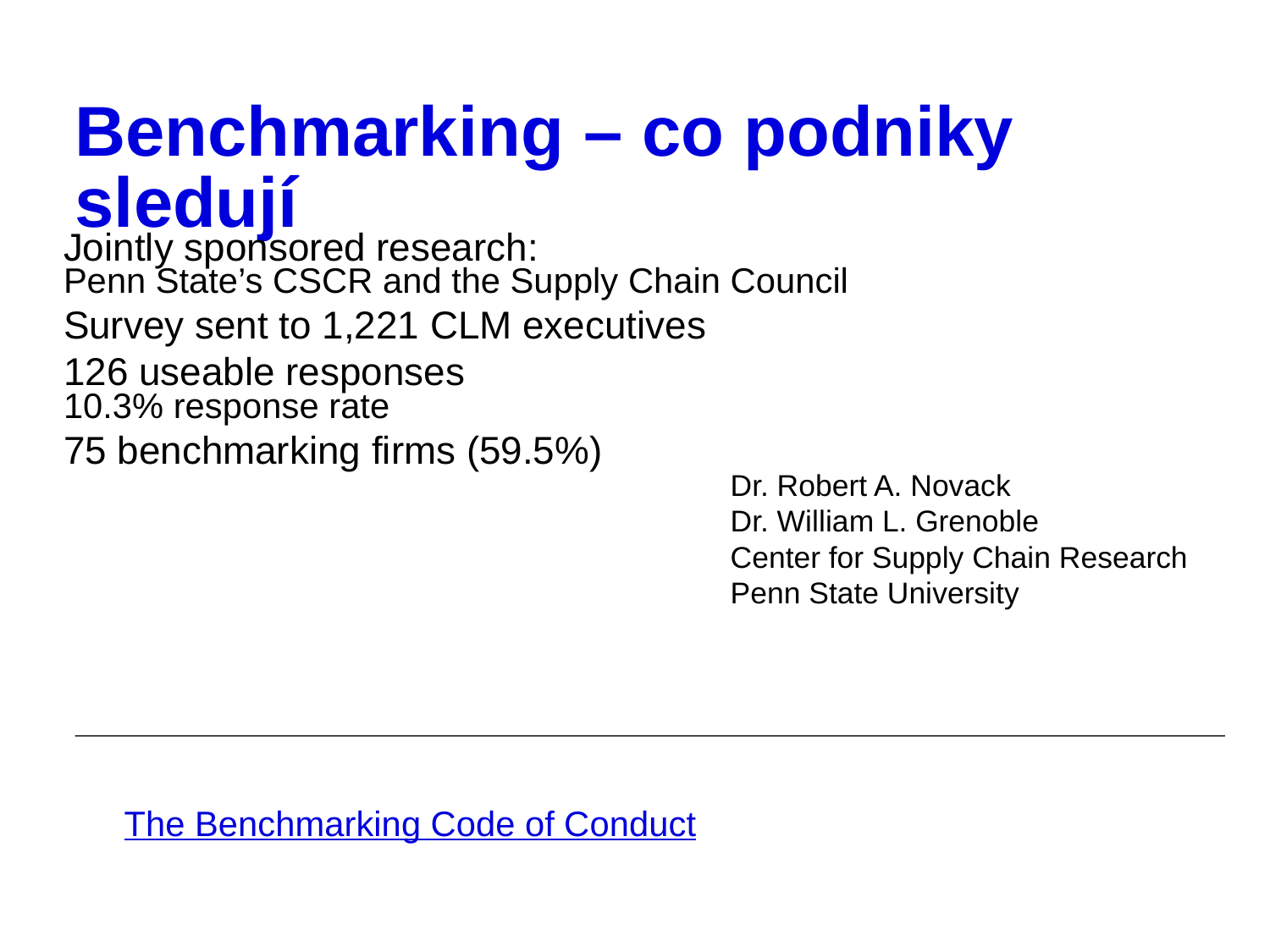

# Benchmarking – co podniky sledují
Jointly sponsored research:
Penn State’s CSCR and the Supply Chain Council
Survey sent to 1,221 CLM executives
126 useable responses
10.3% response rate
75 benchmarking firms (59.5%)
Dr. Robert A. Novack
Dr. William L. Grenoble
Center for Supply Chain Research
Penn State University

The Benchmarking Code of Conduct